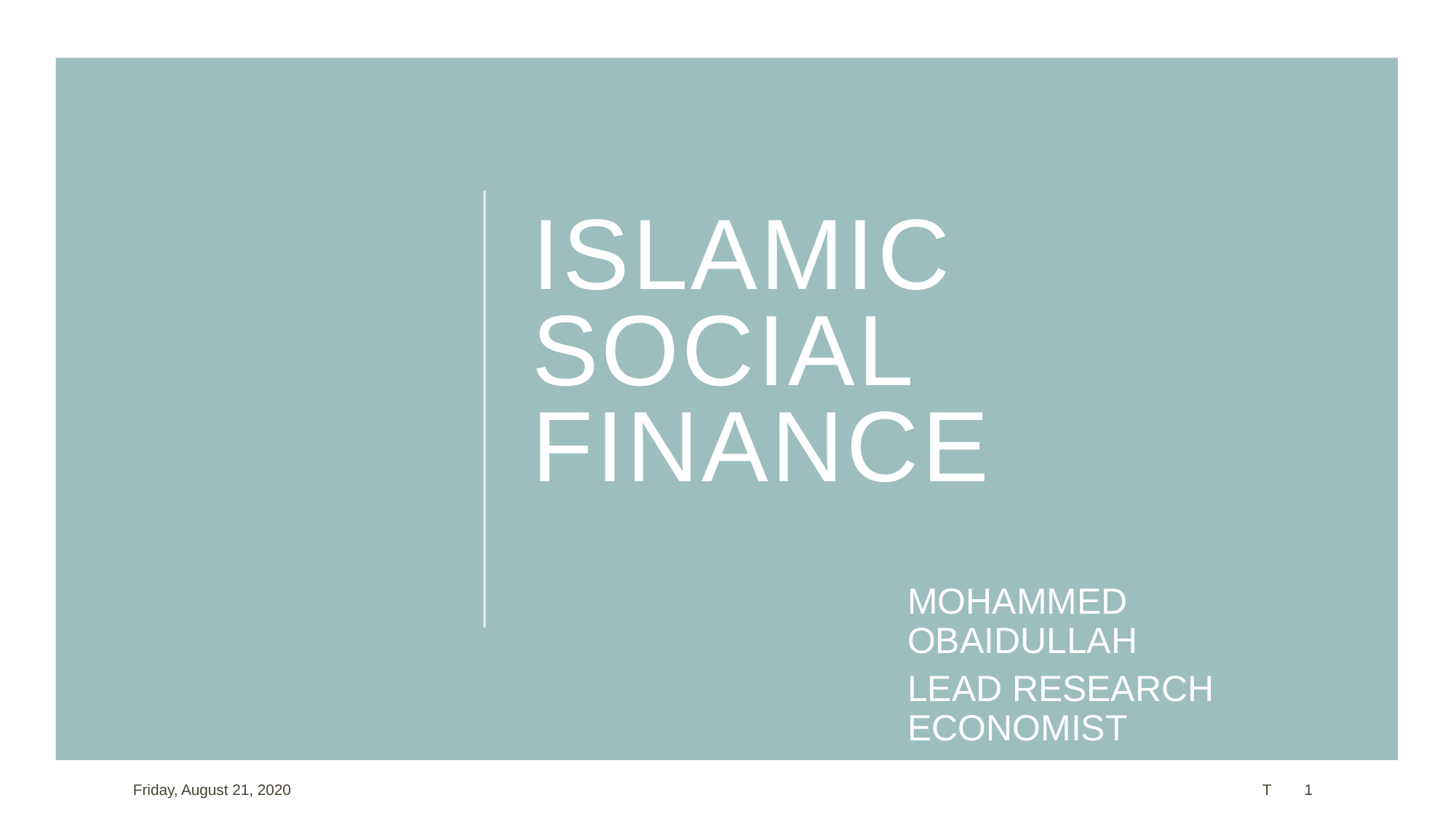

ISLAMIC SOCiAL FINANCE

Mohammed Obaidullah
LEAD RESEARCH ECONOMIST
ISLAMIC DEVELOPMENT BANK GROUP
Friday, August 21, 2020
T
1